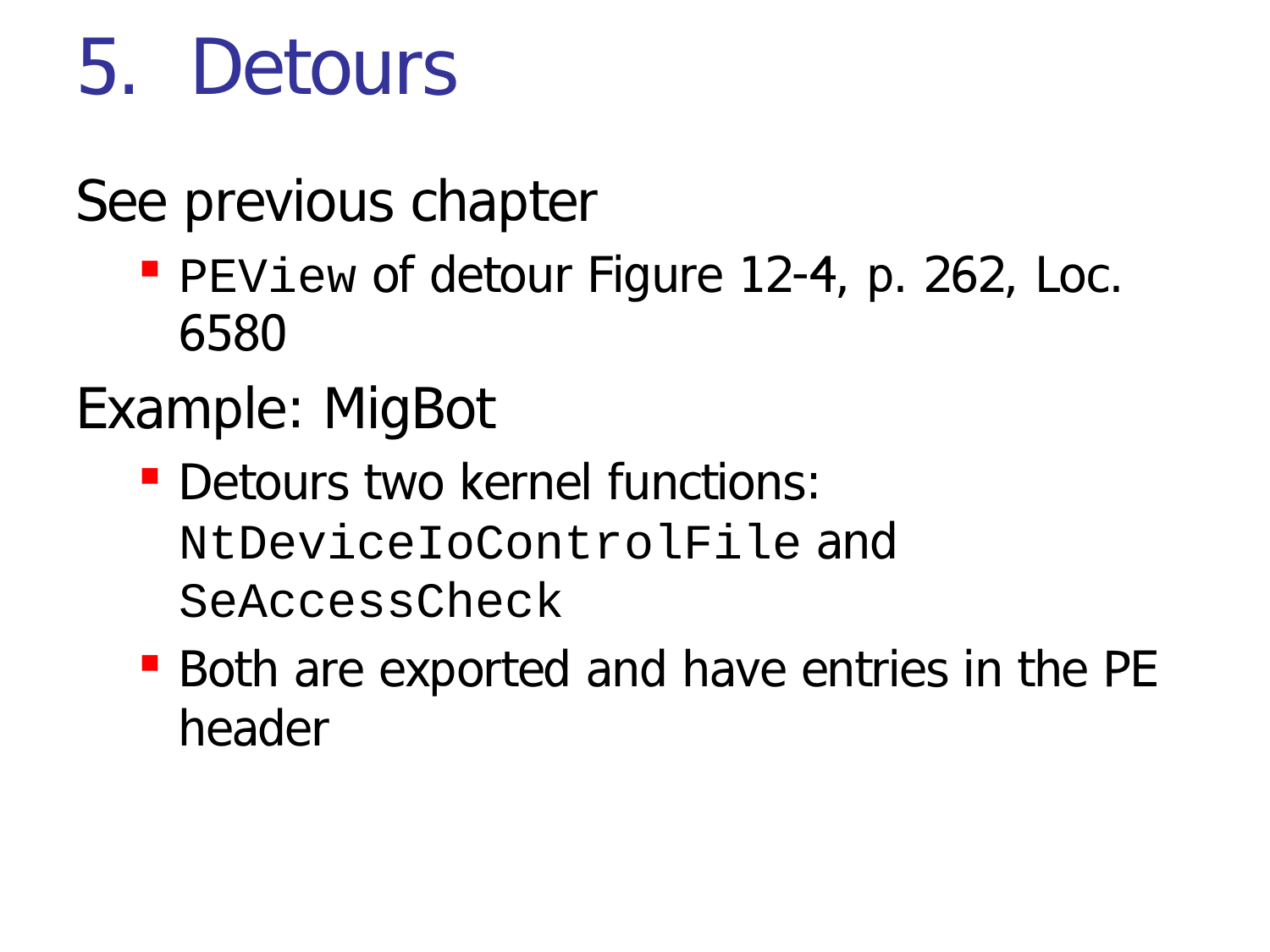

# 5.  Detours
See previous chapter
PEView of detour Figure 12-4, p. 262, Loc. 6580
Example: MigBot
Detours two kernel functions: NtDeviceIoControlFile and SeAccessCheck
Both are exported and have entries in the PE header